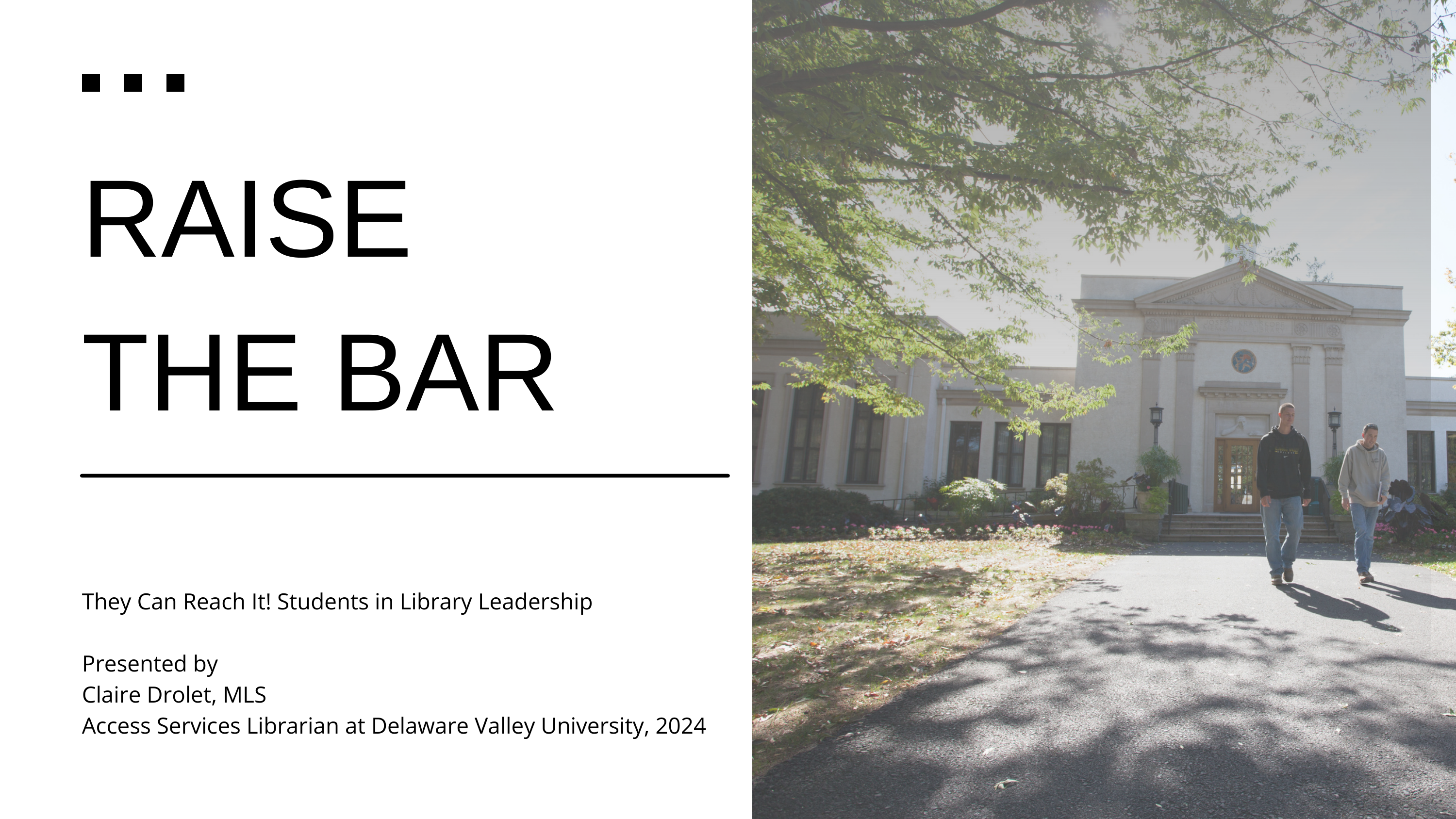

RAISE THE BAR

They Can Reach It! Students in Library Leadership

Presented by
Claire Drolet, MLS
Access Services Librarian at Delaware Valley University, 2024